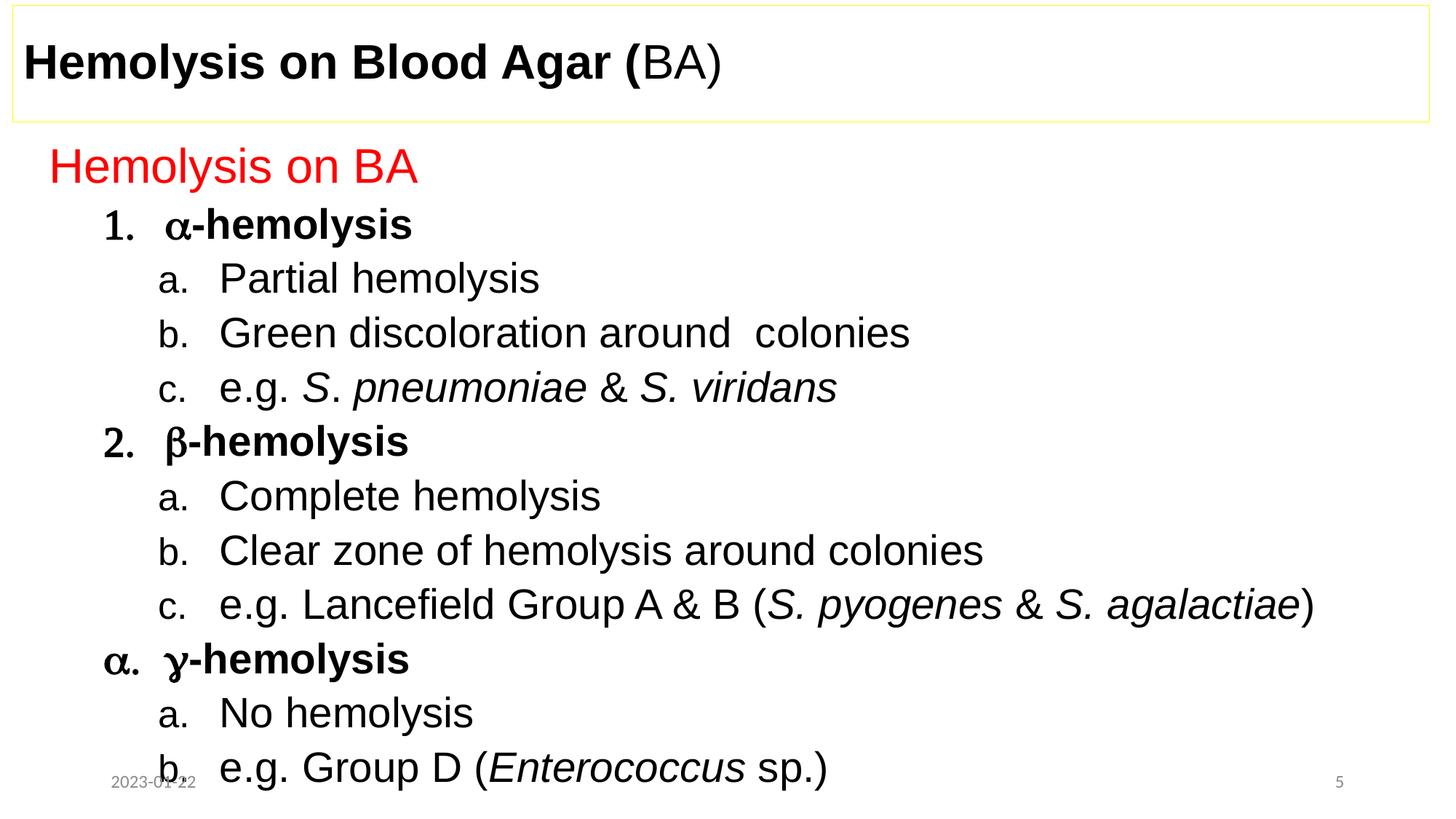

# Hemolysis on Blood Agar (BA)
Hemolysis on BA
α-hemolysis
Partial hemolysis
Green discoloration around  colonies
e.g. S. pneumoniae & S. viridans
β-hemolysis
Complete hemolysis
Clear zone of hemolysis around colonies
e.g. Lancefield Group A & B (S. pyogenes & S. agalactiae)
γ-hemolysis
No hemolysis
e.g. Group D (Enterococcus sp.)
2023-01-22
5